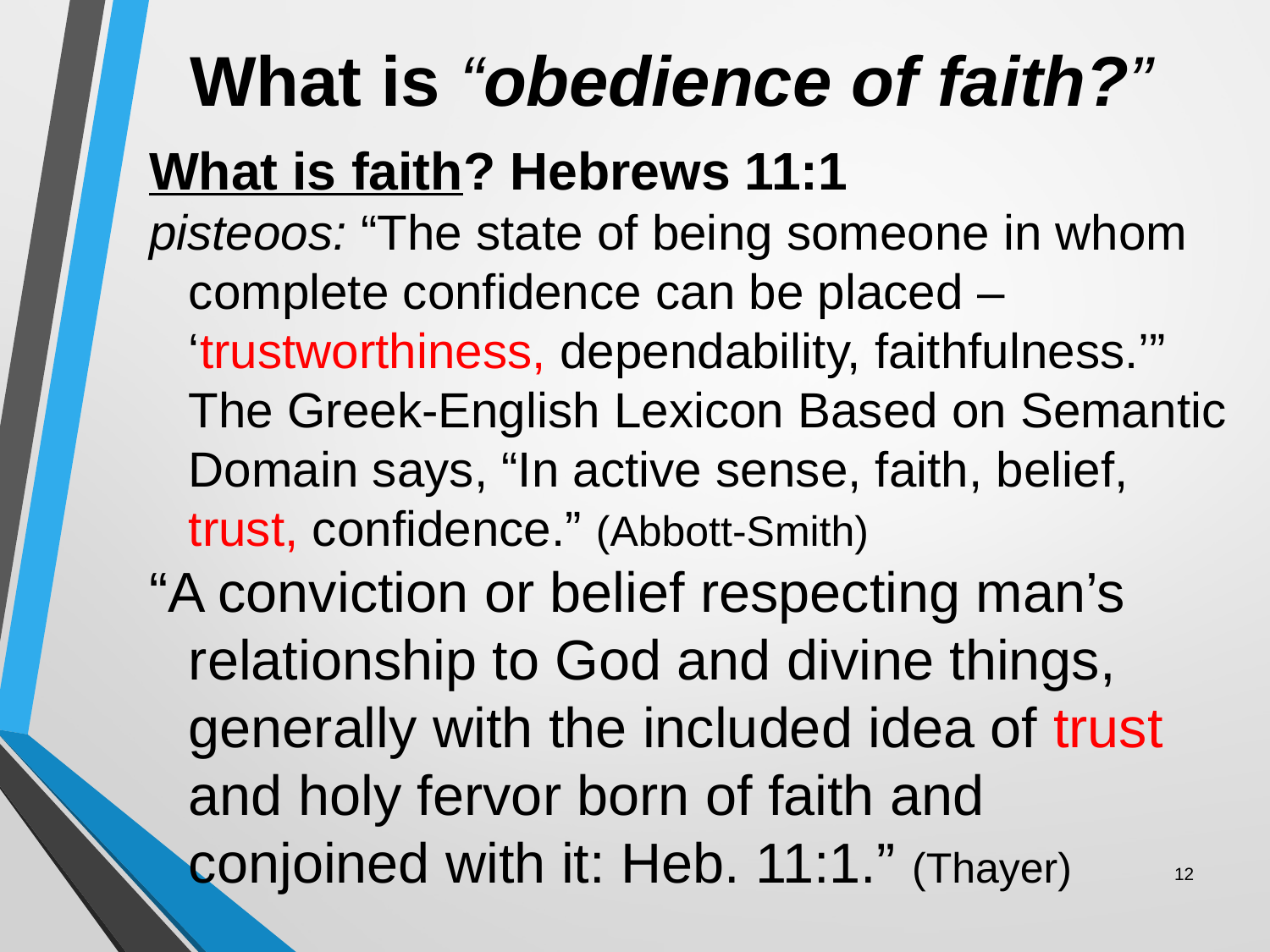

# What is “obedience of faith?”
What is faith? Hebrews 11:1
pisteoos: “The state of being someone in whom complete confidence can be placed – ‘trustworthiness, dependability, faithfulness.’” The Greek-English Lexicon Based on Semantic Domain says, “In active sense, faith, belief, trust, confidence.” (Abbott-Smith)
“A conviction or belief respecting man’s relationship to God and divine things, generally with the included idea of trust and holy fervor born of faith and conjoined with it: Heb. 11:1.” (Thayer)
12